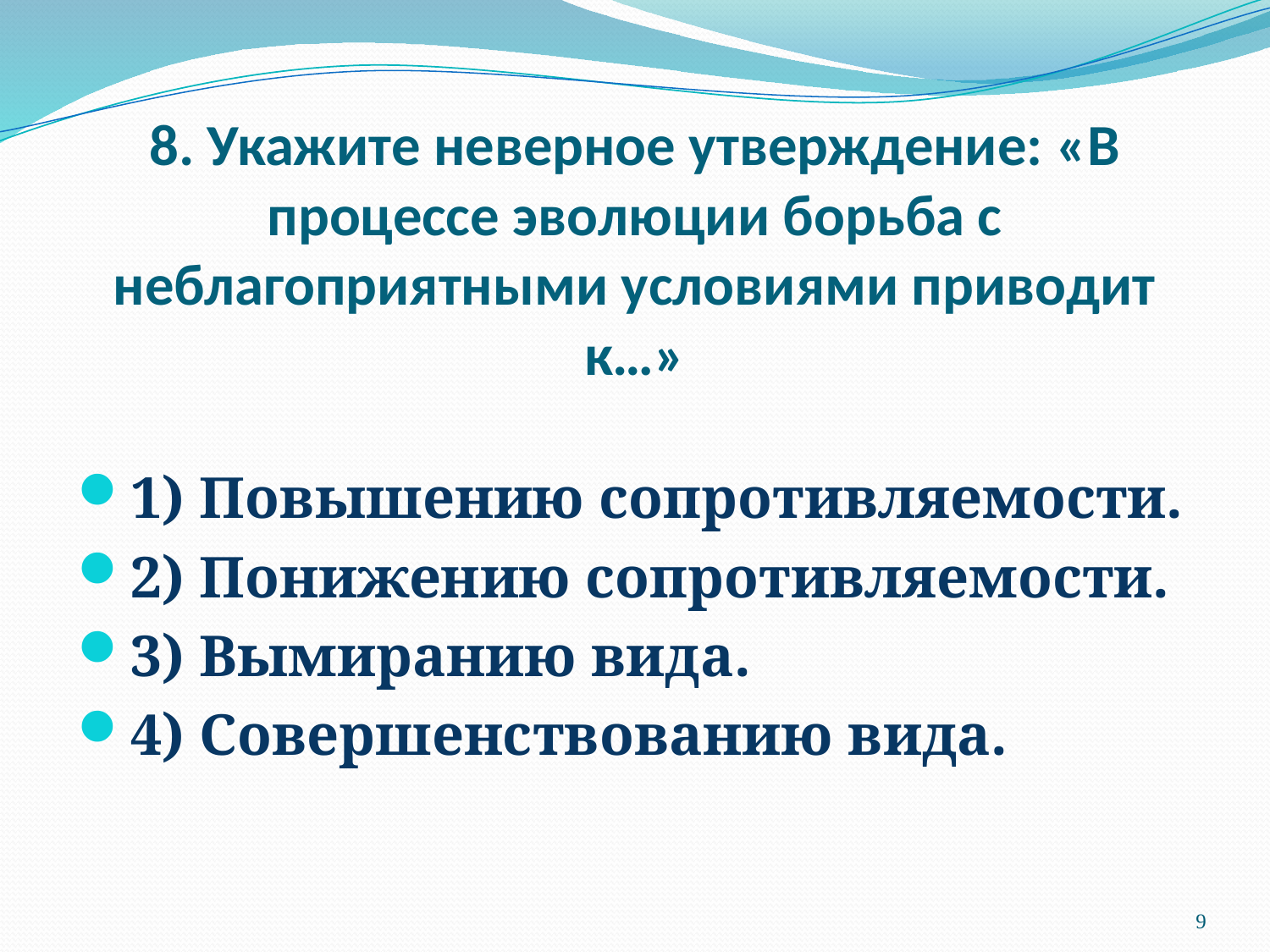

# 8. Укажите неверное утверждение: «В процессе эволюции борьба с неблагоприятными условиями приводит к…»
1) Повышению сопротивляемости.
2) Понижению сопротивляемости.
3) Вымиранию вида.
4) Совершенствованию вида.

9